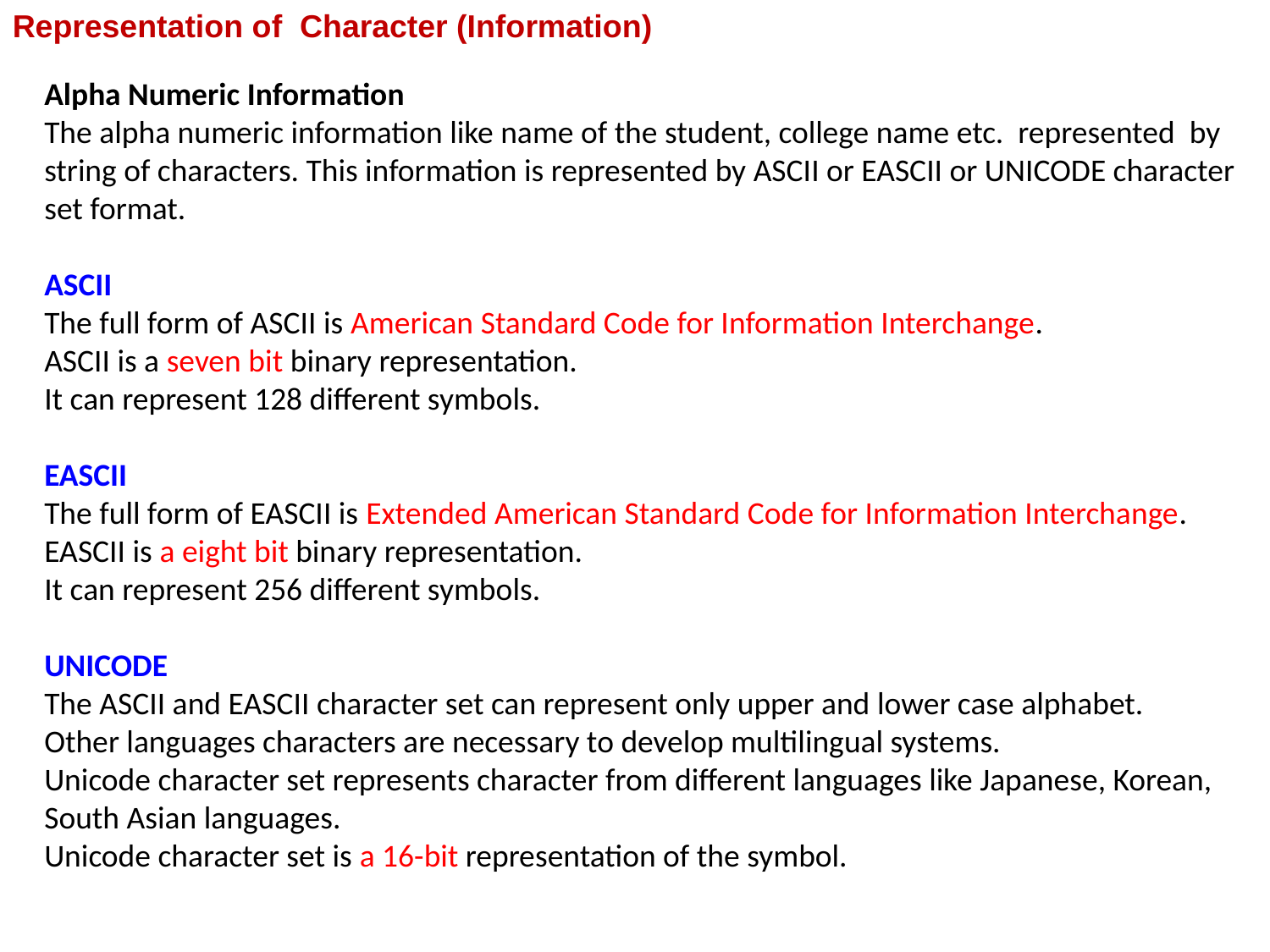

Representation of  Character (Information)
Alpha Numeric Information
The alpha numeric information like name of the student, college name etc.  represented  by string of characters. This information is represented by ASCII or EASCII or UNICODE character set format.

ASCII
The full form of ASCII is American Standard Code for Information Interchange.
ASCII is a seven bit binary representation.
It can represent 128 different symbols.

EASCII
The full form of EASCII is Extended American Standard Code for Information Interchange.
EASCII is a eight bit binary representation.
It can represent 256 different symbols.

UNICODE
The ASCII and EASCII character set can represent only upper and lower case alphabet.
Other languages characters are necessary to develop multilingual systems.
Unicode character set represents character from different languages like Japanese, Korean, South Asian languages.
Unicode character set is a 16-bit representation of the symbol.